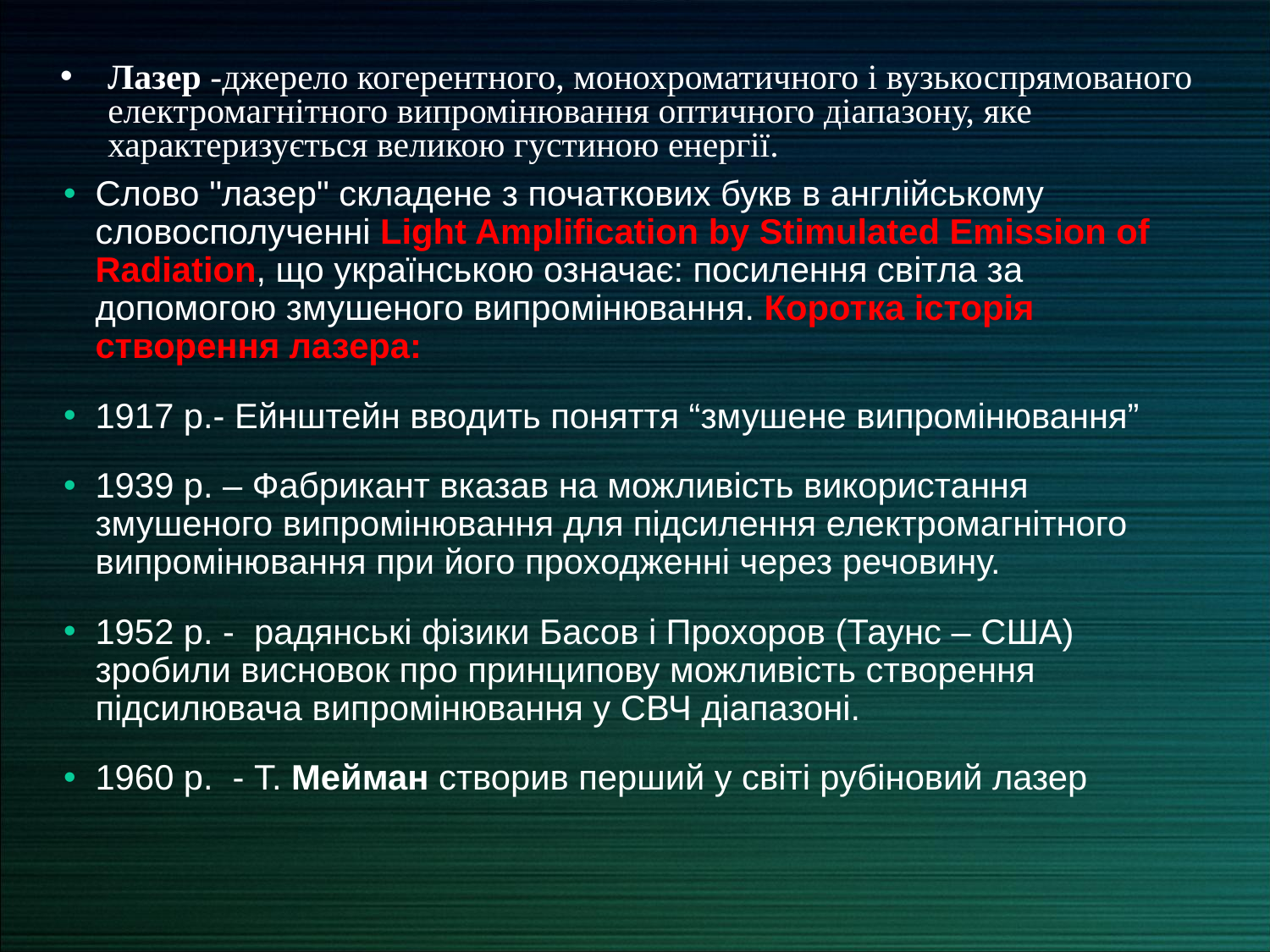

Лазер -джерело когерентного, монохроматичного і вузькоспрямованого електромагнітного випромінювання оптичного діапазону, яке характеризується великою густиною енергії.
Слово "лазер" складене з початкових букв в англійському словосполученні Light Amplification by Stimulated Emission of Radiation, що українською означає: посилення світла за допомогою змушеного випромінювання. Коротка історія створення лазера:
1917 р.- Ейнштейн вводить поняття “змушене випромінювання”
1939 р. – Фабрикант вказав на можливість використання змушеного випромінювання для підсилення електромагнітного випромінювання при його проходженні через речовину.
1952 р. -  радянські фізики Басов і Прохоров (Таунс – США) зробили висновок про принципову можливість створення підсилювача випромінювання у СВЧ діапазоні.
1960 р.  - Т. Мейман створив перший у світі рубіновий лазер